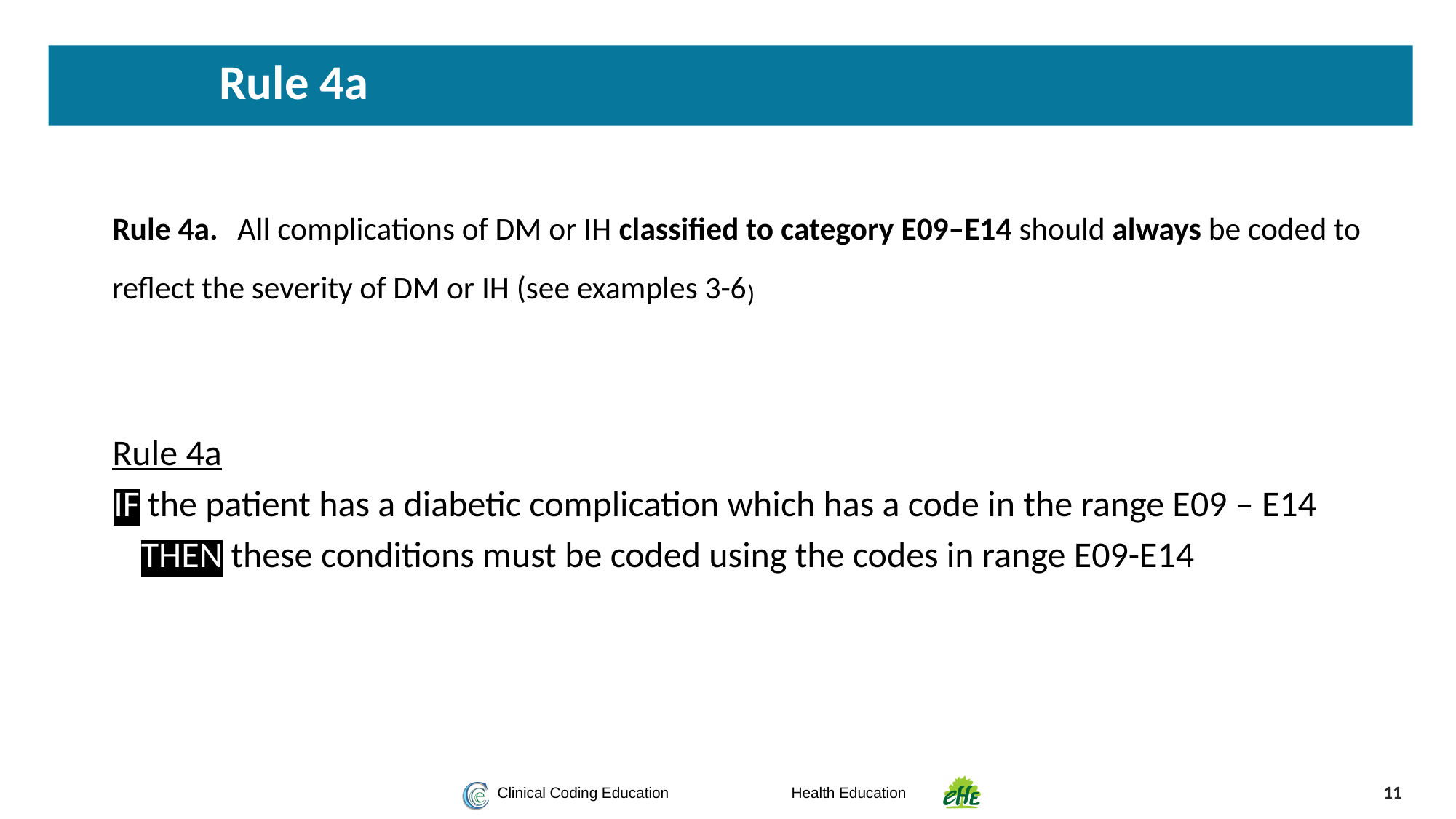

Rule 4a

Rule 4a.  All complications of DM or IH classified to category E09–E14 should always be coded to reflect the severity of DM or IH (see examples 3-6)

Rule 4a
IF the patient has a diabetic complication which has a code in the range E09 – E14
THEN these conditions must be coded using the codes in range E09-E14

11